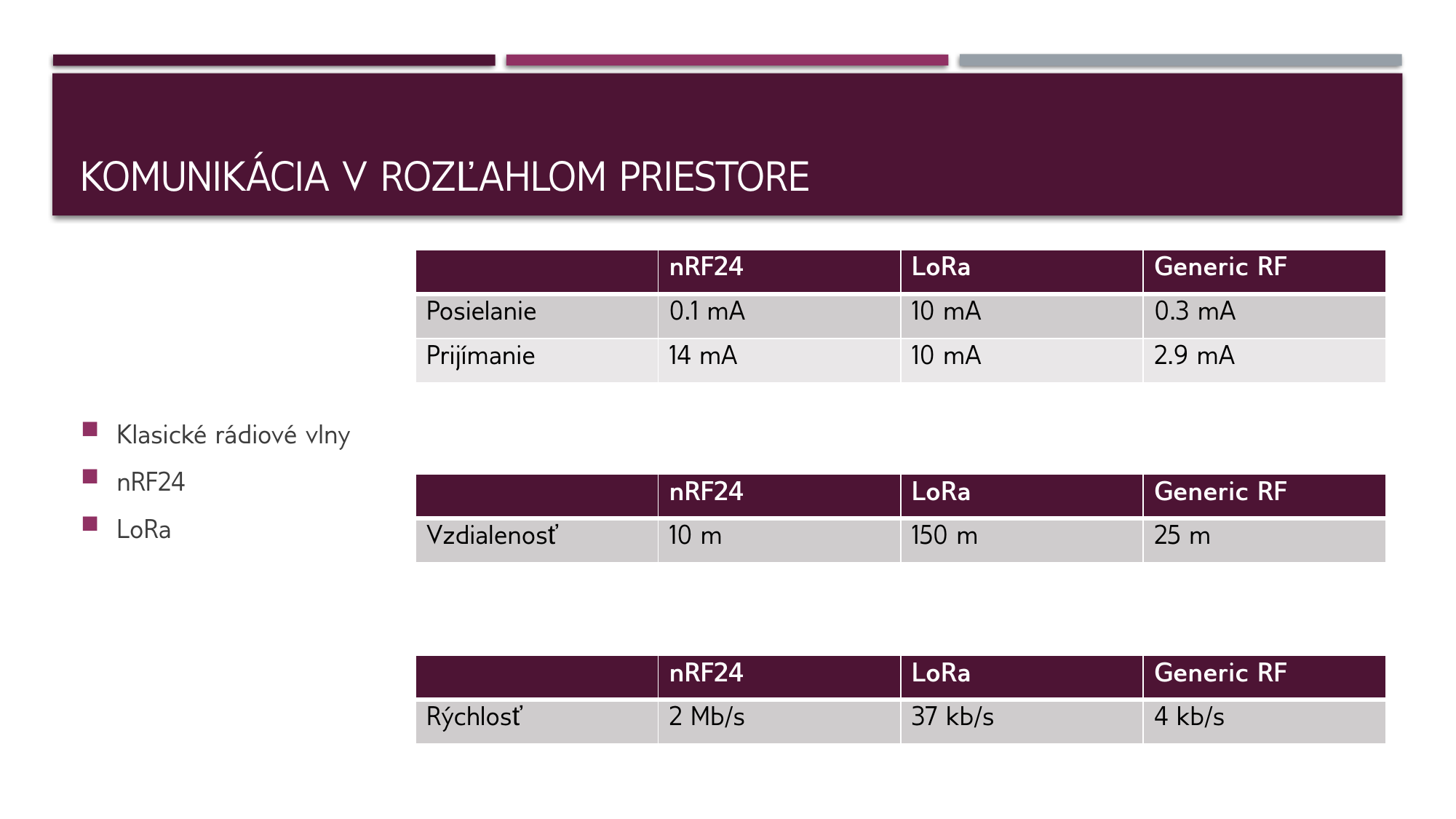

# Komunikácia v rozľahlom priestore
|  | nRF24 | LoRa | Generic RF |
| --- | --- | --- | --- |
| Posielanie | 0.1 mA | 10 mA | 0.3 mA |
| Prijímanie | 14 mA | 10 mA | 2.9 mA |
Klasické rádiové vlny
nRF24
LoRa
|  | nRF24 | LoRa | Generic RF |
| --- | --- | --- | --- |
| Vzdialenosť | 10 m | 150 m | 25 m |
|  | nRF24 | LoRa | Generic RF |
| --- | --- | --- | --- |
| Rýchlosť | 2 Mb/s | 37 kb/s | 4 kb/s |